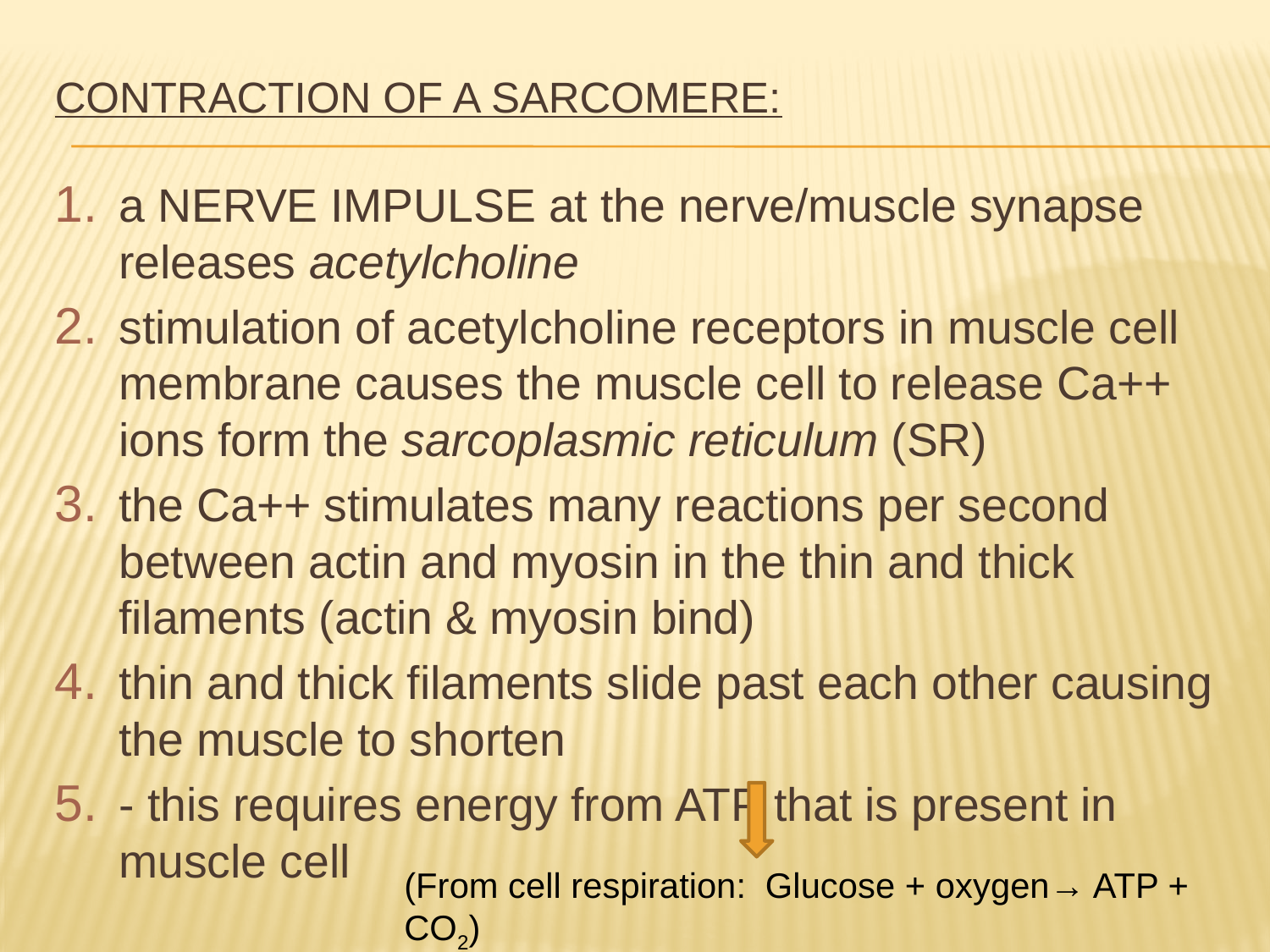

# Contraction of a Sarcomere:
a NERVE IMPULSE at the nerve/muscle synapse releases acetylcholine
stimulation of acetylcholine receptors in muscle cell membrane causes the muscle cell to release Ca++ ions form the sarcoplasmic reticulum (SR)
the Ca++ stimulates many reactions per second between actin and myosin in the thin and thick filaments (actin & myosin bind)
thin and thick filaments slide past each other causing the muscle to shorten
- this requires energy from ATP that is present in muscle cell

(From cell respiration:  Glucose + oxygen→ ATP + CO2)